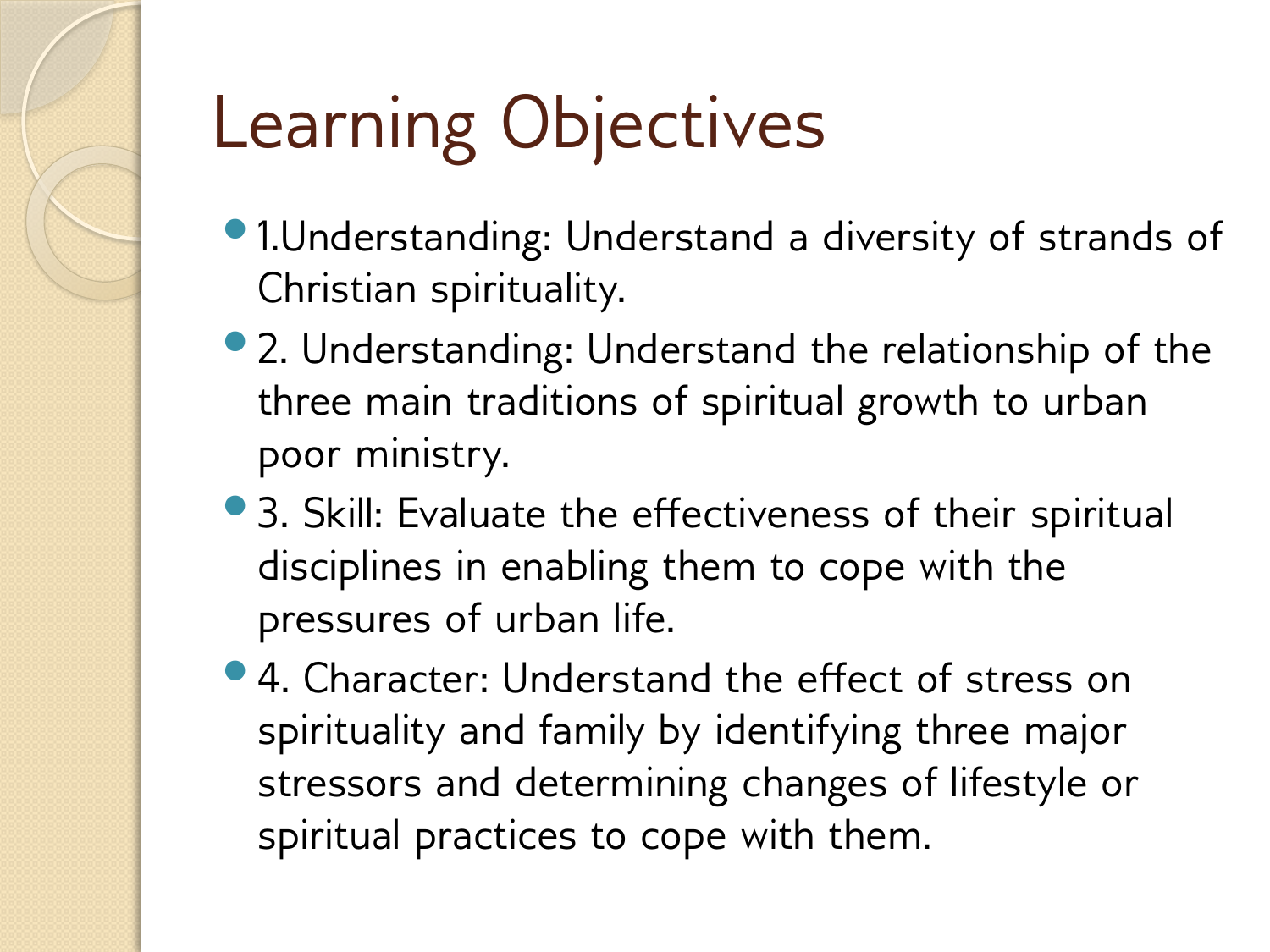

# Learning Objectives
1.Understanding: Understand a diversity of strands of Christian spirituality.
2. Understanding: Understand the relationship of the three main traditions of spiritual growth to urban poor ministry.
3. Skill: Evaluate the effectiveness of their spiritual disciplines in enabling them to cope with the pressures of urban life.
4. Character: Understand the effect of stress on spirituality and family by identifying three major stressors and determining changes of lifestyle or spiritual practices to cope with them.